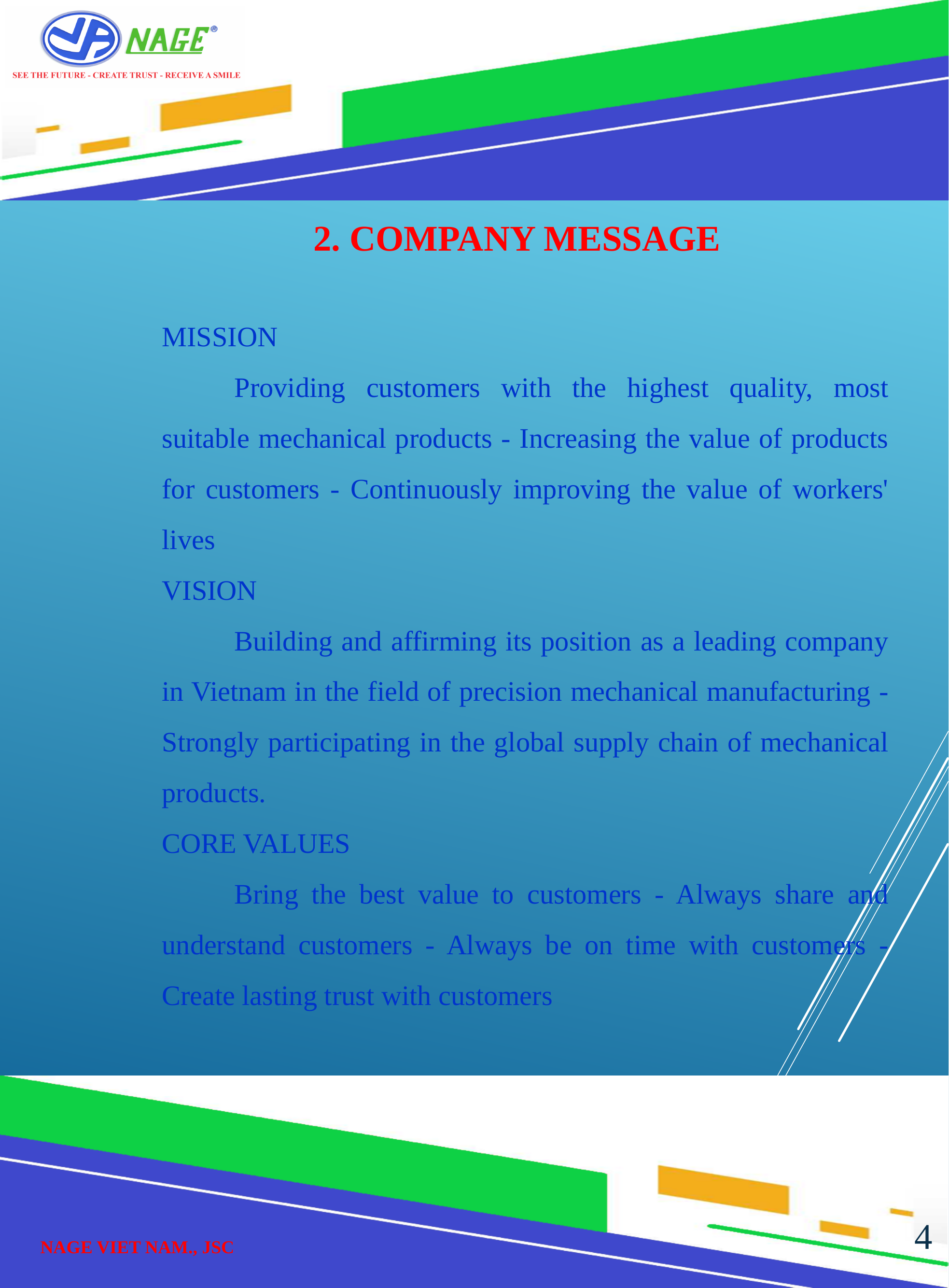

2. COMPANY MESSAGE
MISSION
	Providing customers with the highest quality, most suitable mechanical products - Increasing the value of products for customers - Continuously improving the value of workers' lives
VISION
	Building and affirming its position as a leading company in Vietnam in the field of precision mechanical manufacturing - Strongly participating in the global supply chain of mechanical products.
CORE VALUES
	Bring the best value to customers - Always share and understand customers - Always be on time with customers - Create lasting trust with customers
4